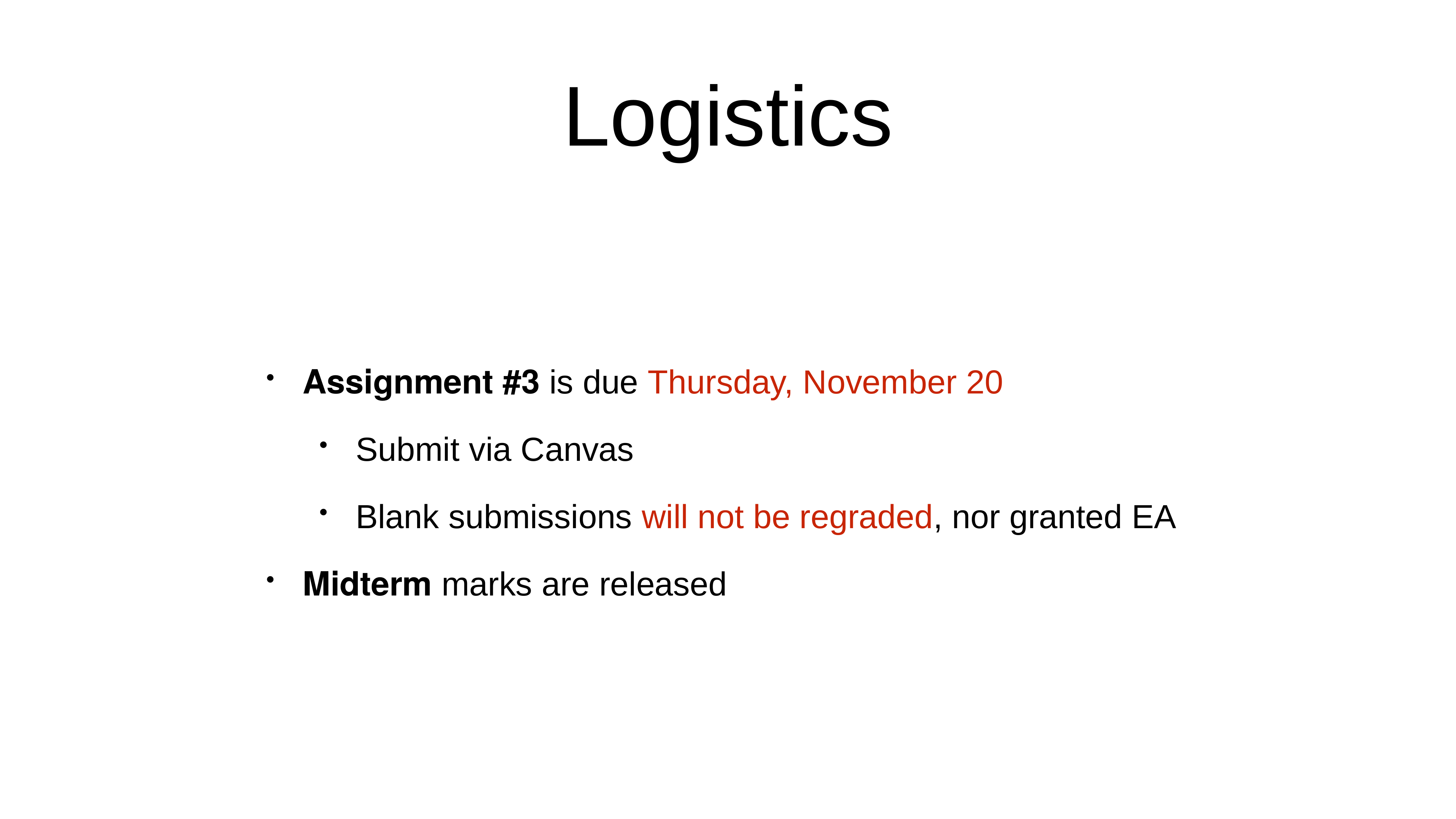

# Logistics
Assignment #3 is due Thursday, November 20
Submit via Canvas
Blank submissions will not be regraded, nor granted EA
Midterm marks are released